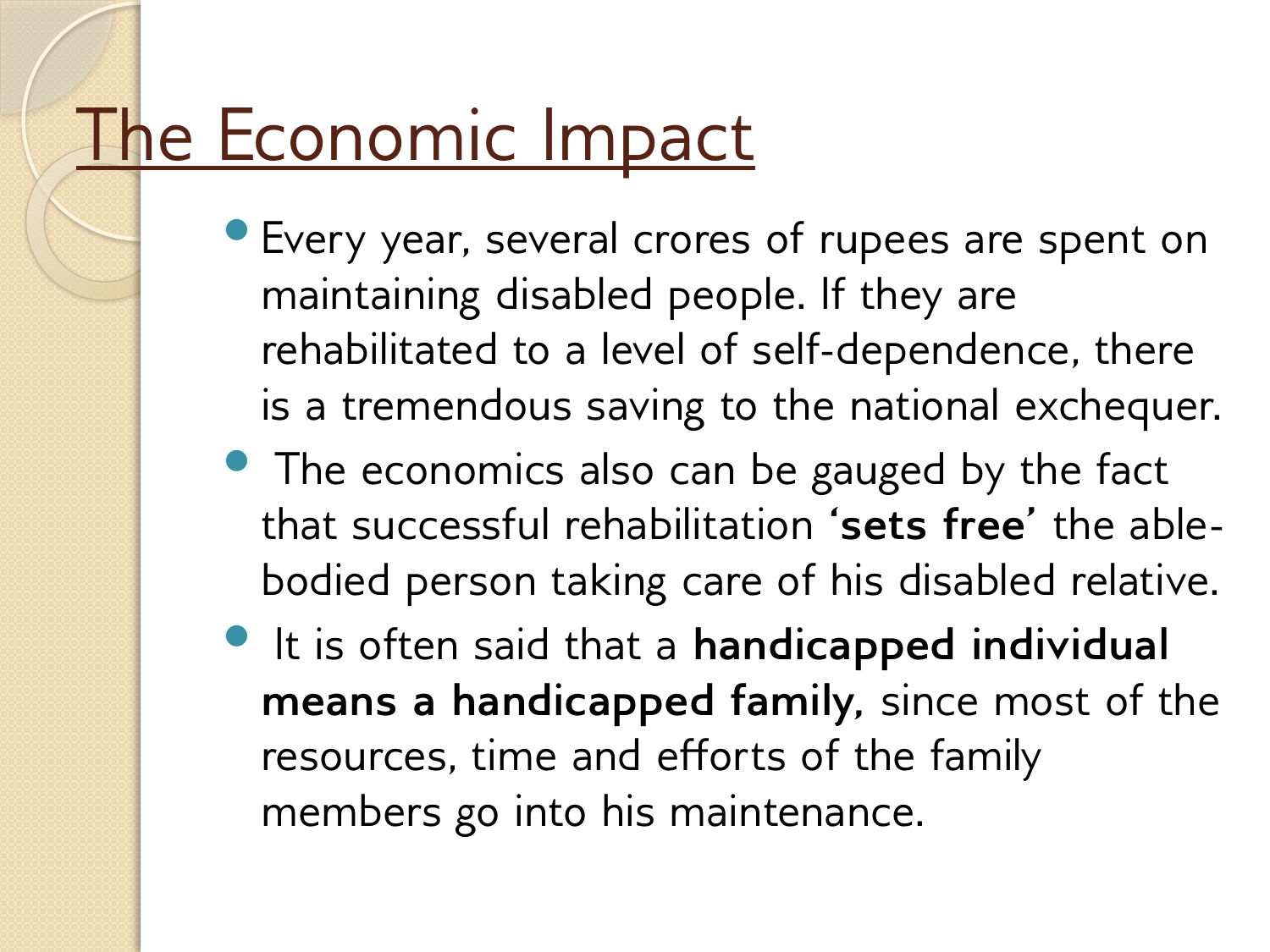

# The Economic Impact
Every year, several crores of rupees are spent on maintaining disabled people. If they are rehabilitated to a level of self-dependence, there is a tremendous saving to the national exchequer.
 The economics also can be gauged by the fact that successful rehabilitation ‘sets free’ the able-bodied person taking care of his disabled relative.
 It is often said that a handicapped individual means a handicapped family, since most of the resources, time and efforts of the family members go into his maintenance.